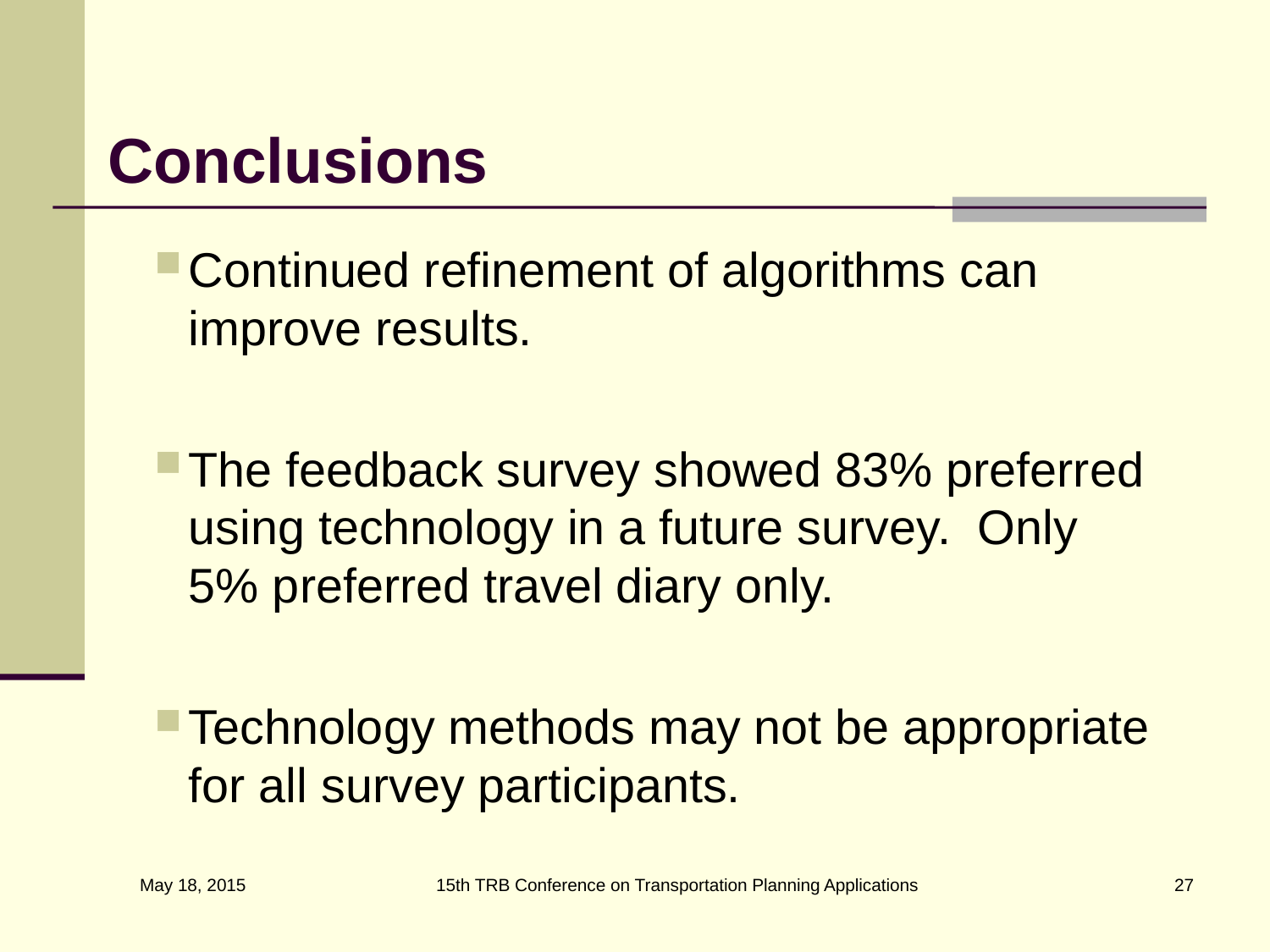

# Conclusions
Continued refinement of algorithms can improve results.

The feedback survey showed 83% preferred using technology in a future survey.  Only 5% preferred travel diary only.

Technology methods may not be appropriate for all survey participants.

15th TRB Conference on Transportation Planning Applications
27
May 18, 2015